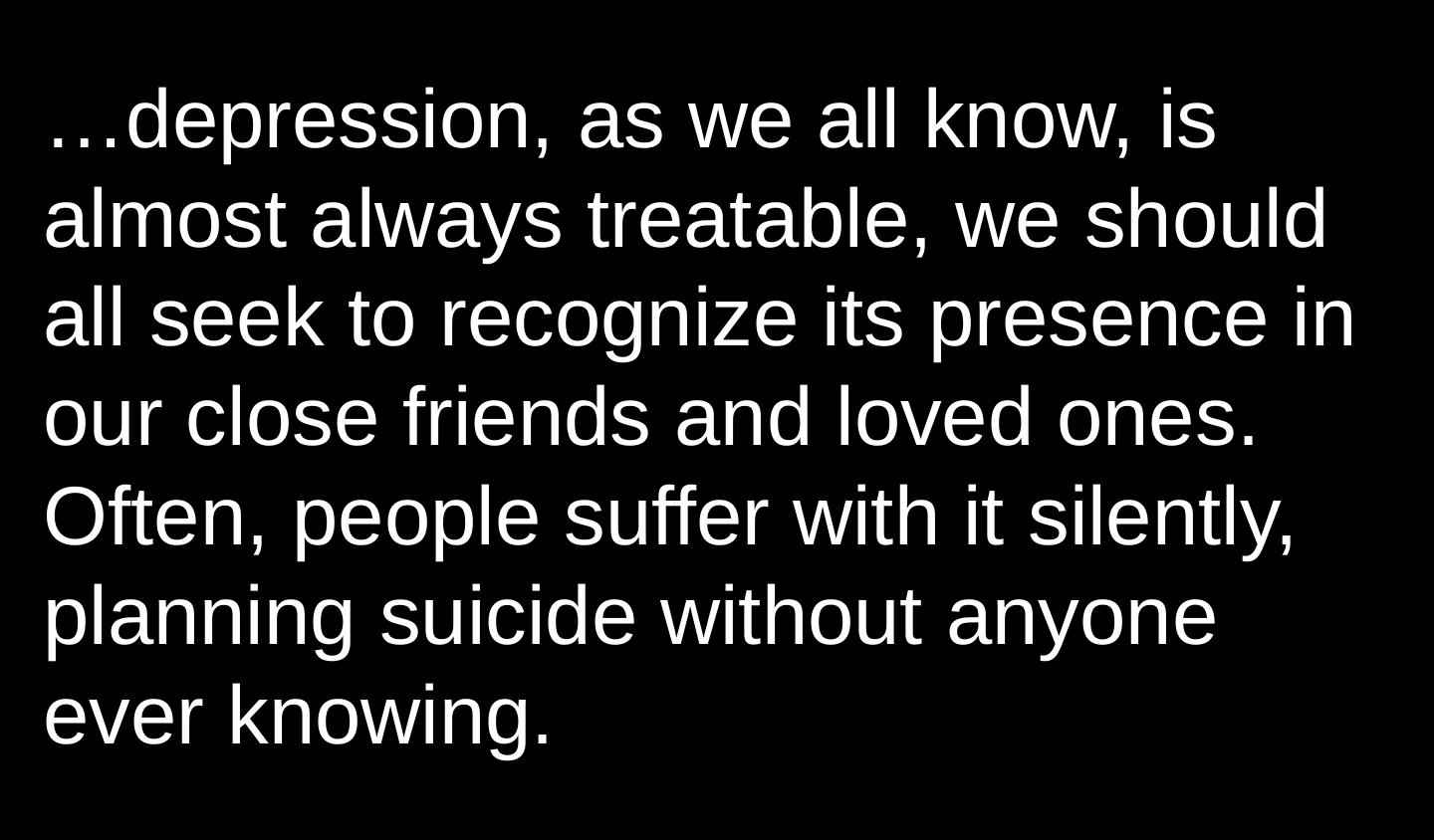

…depression, as we all know, is almost always treatable, we should all seek to recognize its presence in our close friends and loved ones. Often, people suffer with it silently, planning suicide without anyone ever knowing.